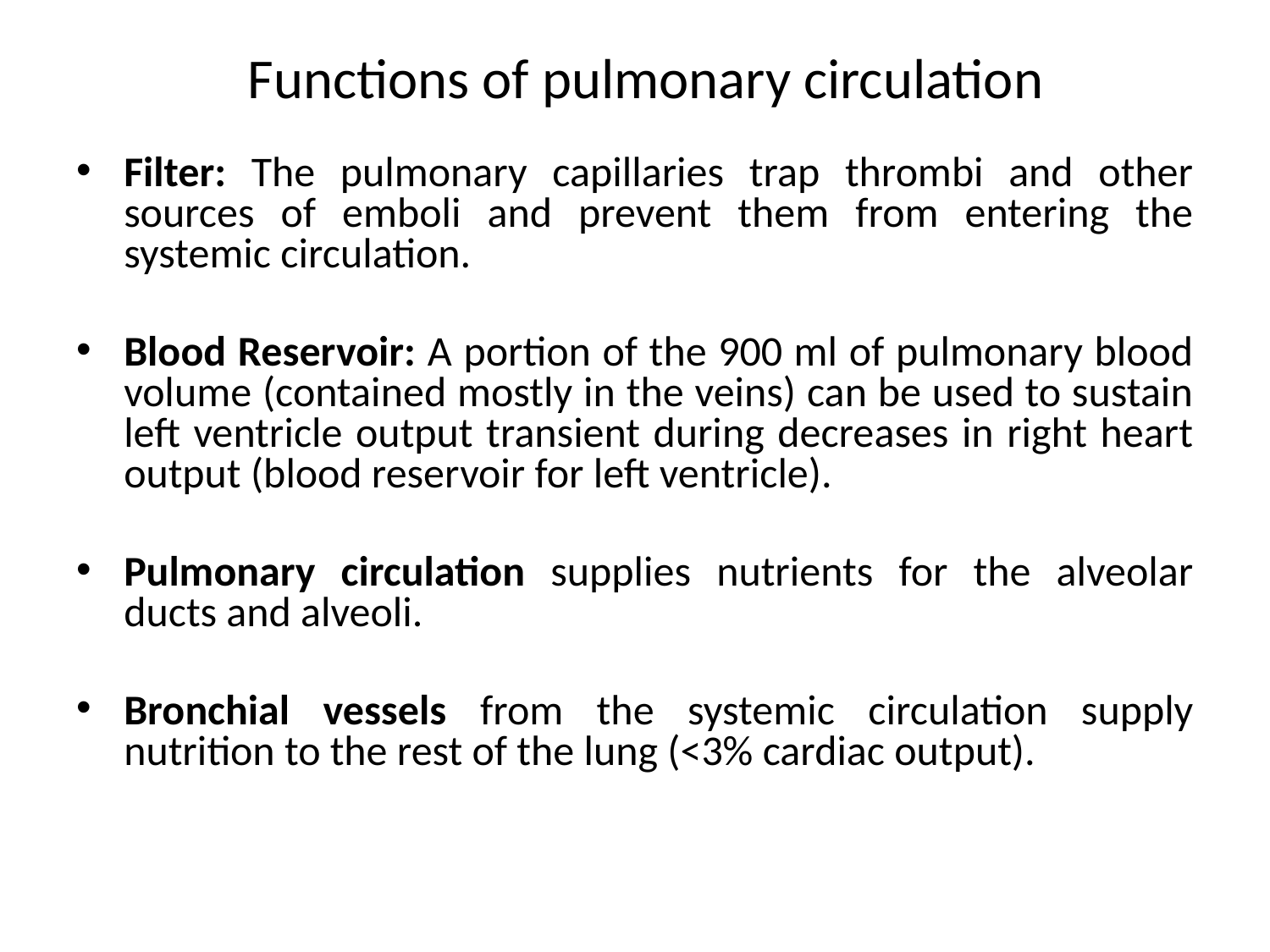

Functions of pulmonary circulation
Filter: The pulmonary capillaries trap thrombi and other sources of emboli and prevent them from entering the systemic circulation.

Blood Reservoir: A portion of the 900 ml of pulmonary blood volume (contained mostly in the veins) can be used to sustain left ventricle output transient during decreases in right heart output (blood reservoir for left ventricle).

Pulmonary circulation supplies nutrients for the alveolar ducts and alveoli.

Bronchial vessels from the systemic circulation supply nutrition to the rest of the lung (<3% cardiac output).